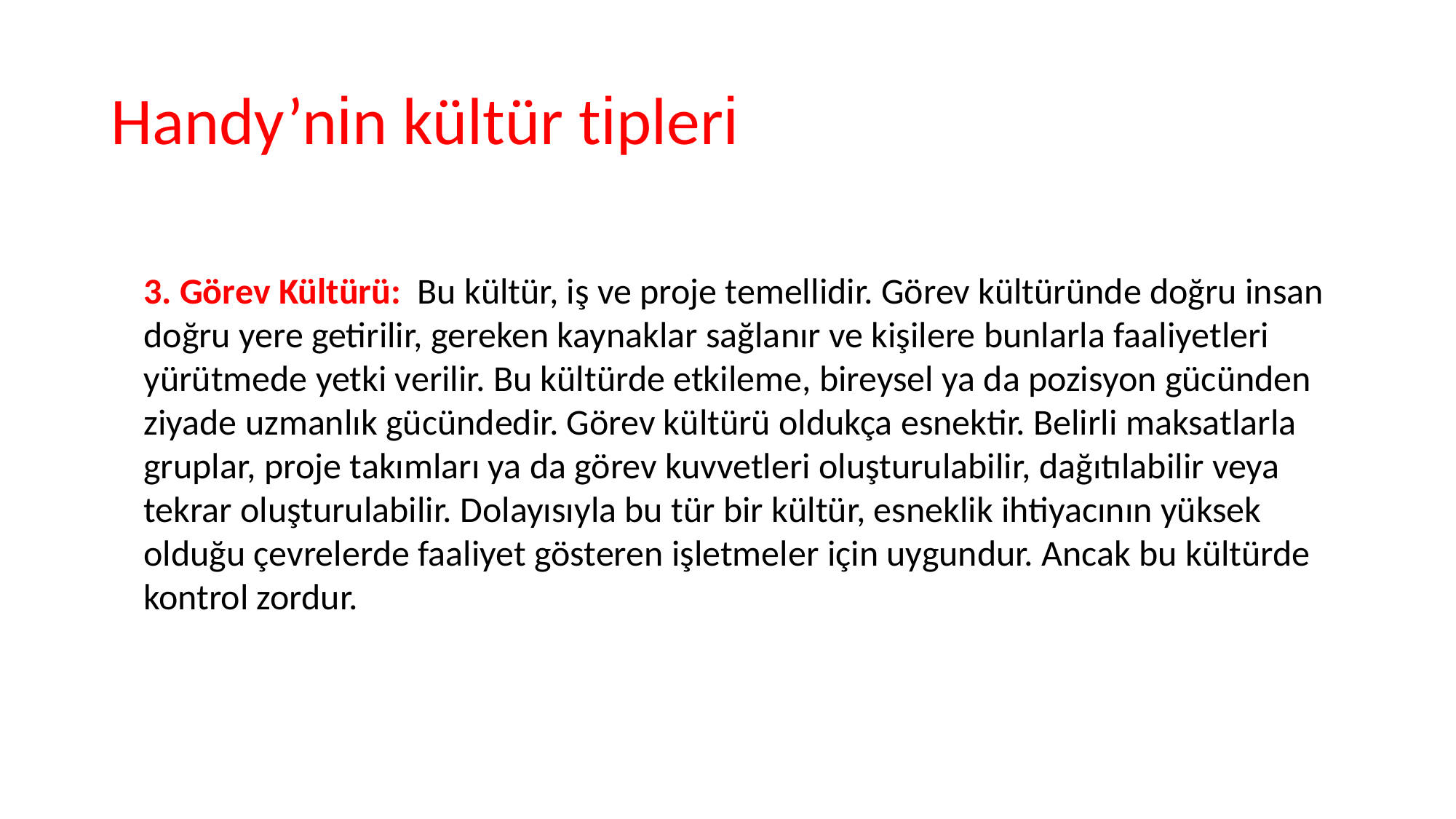

# Handy’nin kültür tipleri

3. Görev Kültürü:  Bu kültür, iş ve proje temellidir. Görev kültüründe doğru insan doğru yere getirilir, gereken kaynaklar sağlanır ve kişilere bunlarla faaliyetleri yürütmede yetki verilir. Bu kültürde etkileme, bireysel ya da pozisyon gücünden ziyade uzmanlık gücündedir. Görev kültürü oldukça esnektir. Belirli maksatlarla gruplar, proje takımları ya da görev kuvvetleri oluşturulabilir, dağıtılabilir veya tekrar oluşturulabilir. Dolayısıyla bu tür bir kültür, esneklik ihtiyacının yüksek olduğu çevrelerde faaliyet gösteren işletmeler için uygundur. Ancak bu kültürde kontrol zordur.